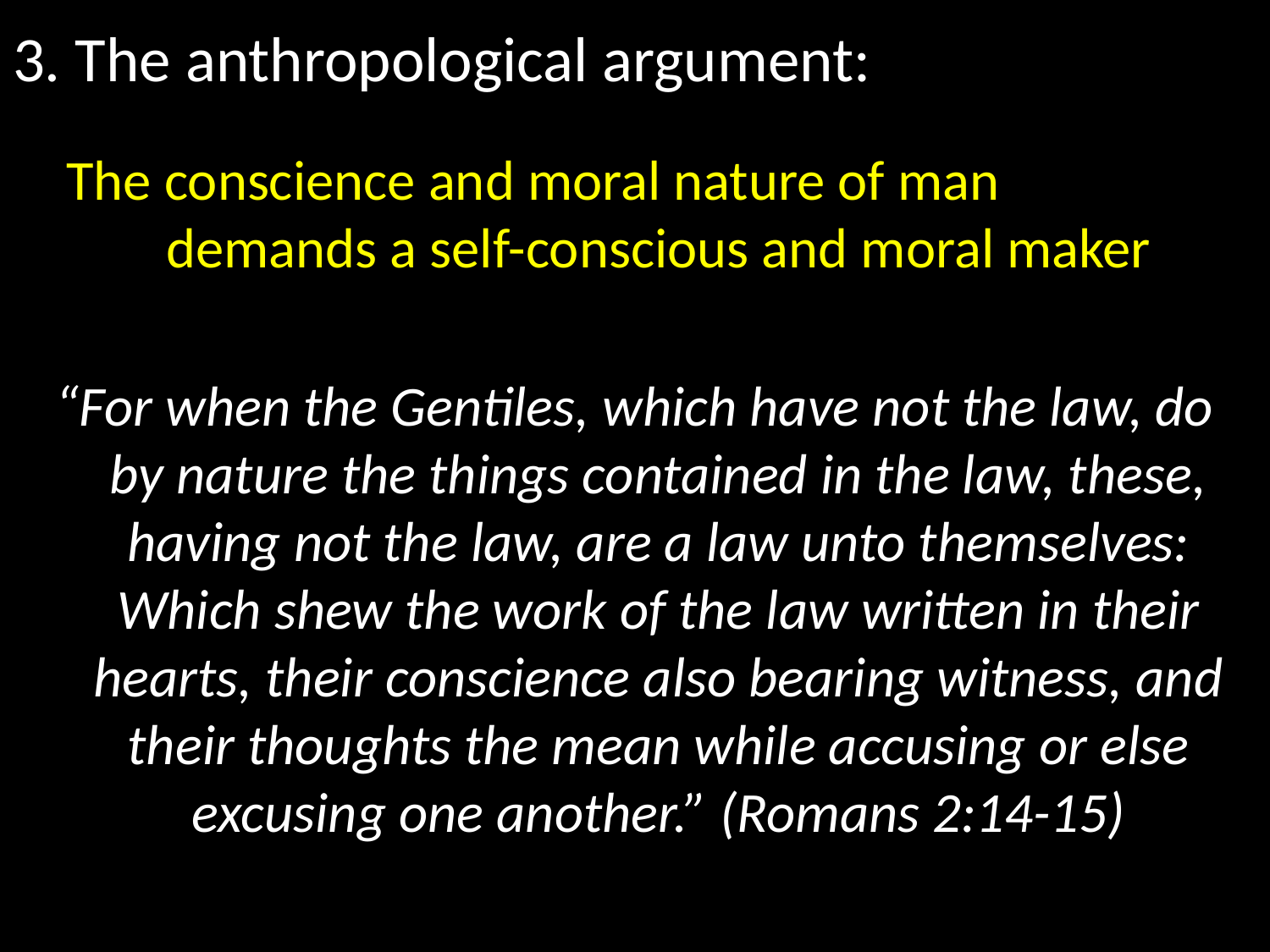

# 3. The anthropological argument:
The conscience and moral nature of man                 demands a self-conscious and moral maker

 “For when the Gentiles, which have not the law, do  by nature the things contained in the law, these, having not the law, are a law unto themselves: Which shew the work of the law written in their hearts, their conscience also bearing witness, and their thoughts the mean while accusing or else excusing one another.” (Romans 2:14-15)